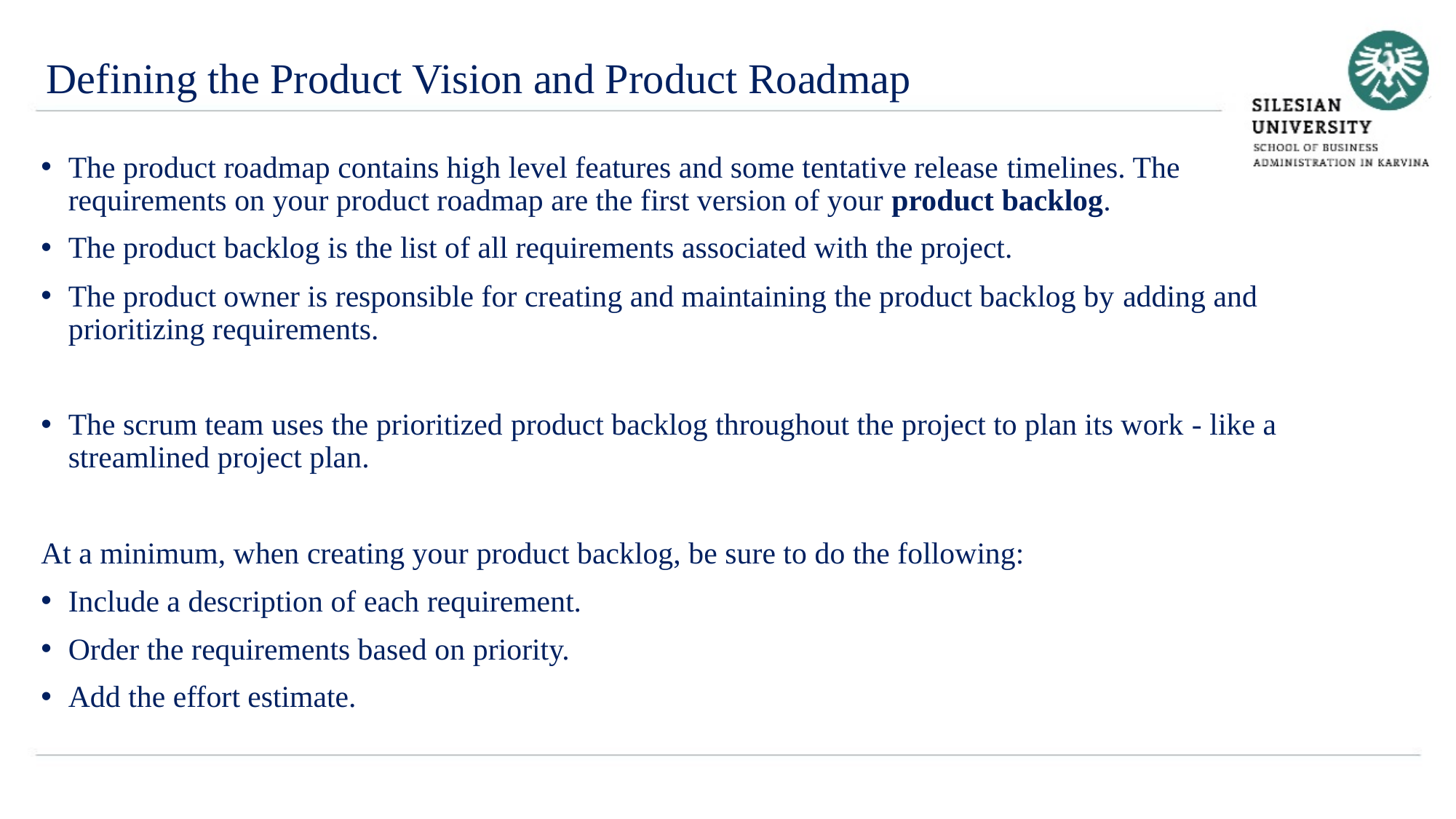

Defining the Product Vision and Product Roadmap
The product roadmap contains high level features and some tentative release timelines. The requirements on your product roadmap are the first version of your product backlog.
The product backlog is the list of all requirements associated with the project.
The product owner is responsible for creating and maintaining the product backlog by adding and prioritizing requirements.

The scrum team uses the prioritized product backlog throughout the project to plan its work - like a streamlined project plan.

At a minimum, when creating your product backlog, be sure to do the following:
Include a description of each requirement.
Order the requirements based on priority.
Add the effort estimate.